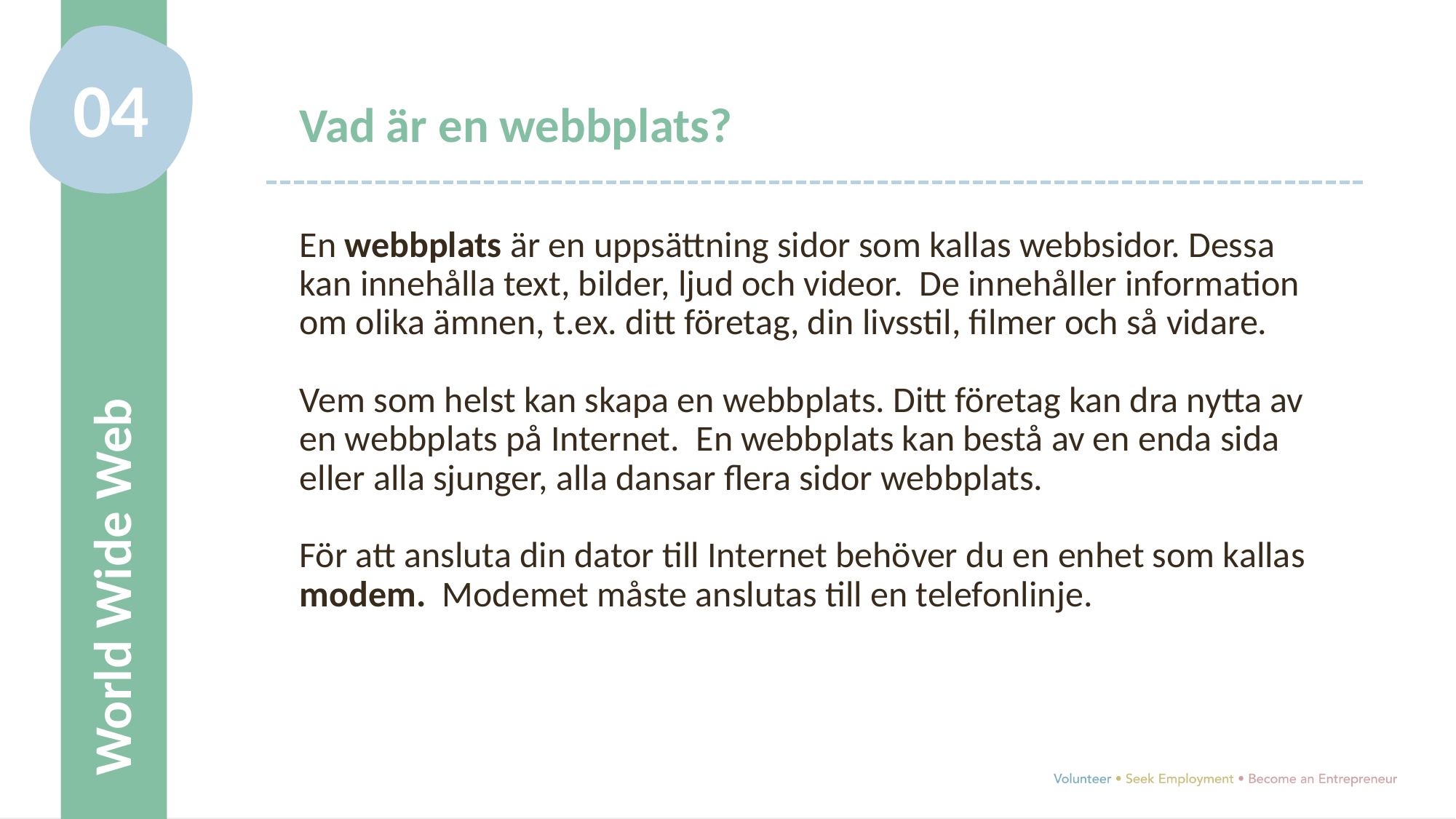

04
Vad är en webbplats?

En webbplats är en uppsättning sidor som kallas webbsidor. Dessa kan innehålla text, bilder, ljud och videor.  De innehåller information om olika ämnen, t.ex. ditt företag, din livsstil, filmer och så vidare.

Vem som helst kan skapa en webbplats. Ditt företag kan dra nytta av en webbplats på Internet.  En webbplats kan bestå av en enda sida eller alla sjunger, alla dansar flera sidor webbplats.

För att ansluta din dator till Internet behöver du en enhet som kallas modem.  Modemet måste anslutas till en telefonlinje.

World Wide Web